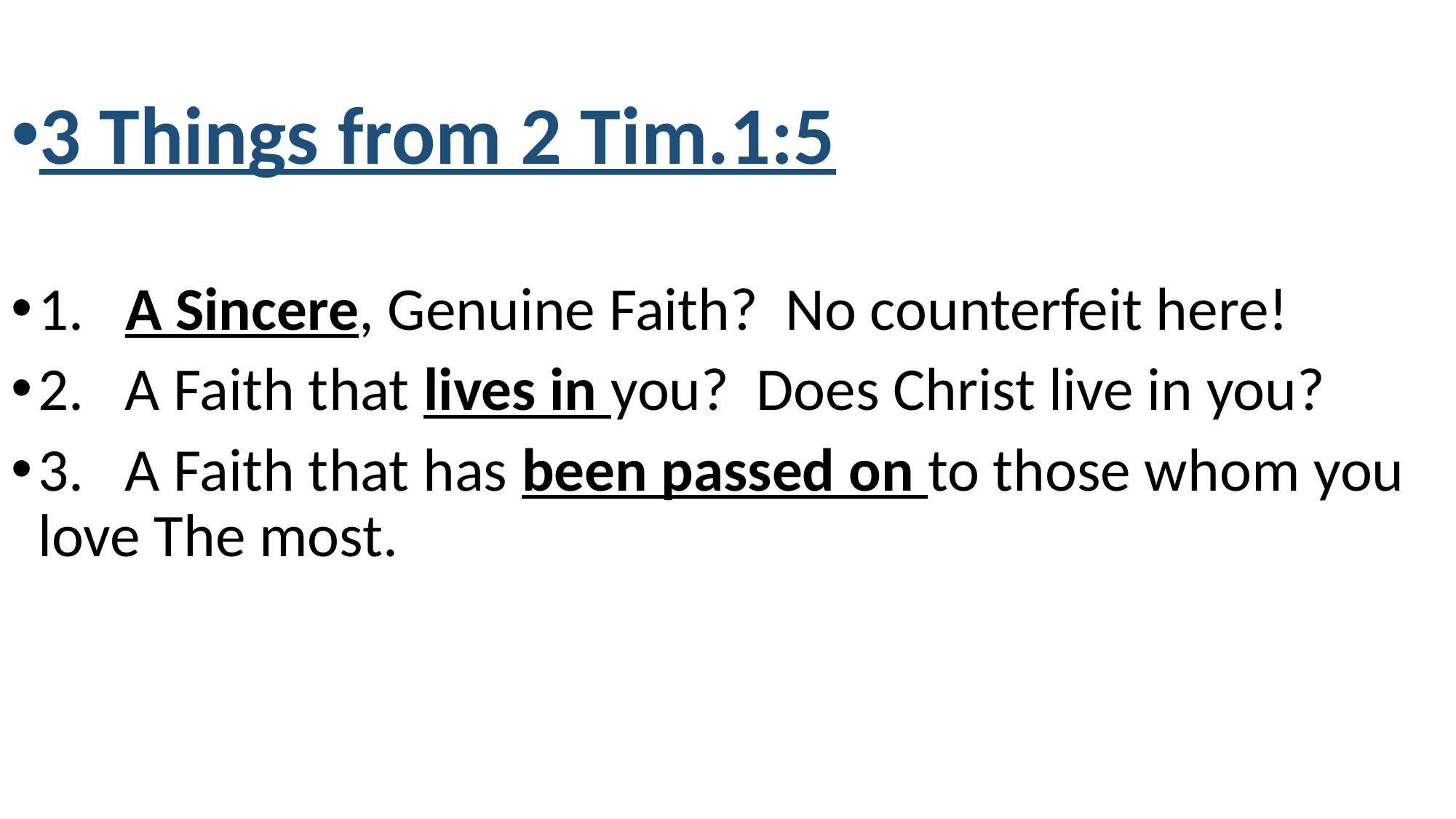

3 Things from 2 Tim.1:5

1.   A Sincere, Genuine Faith?  No counterfeit here!
2.   A Faith that lives in you?  Does Christ live in you?
3.   A Faith that has been passed on to those whom you love The most.